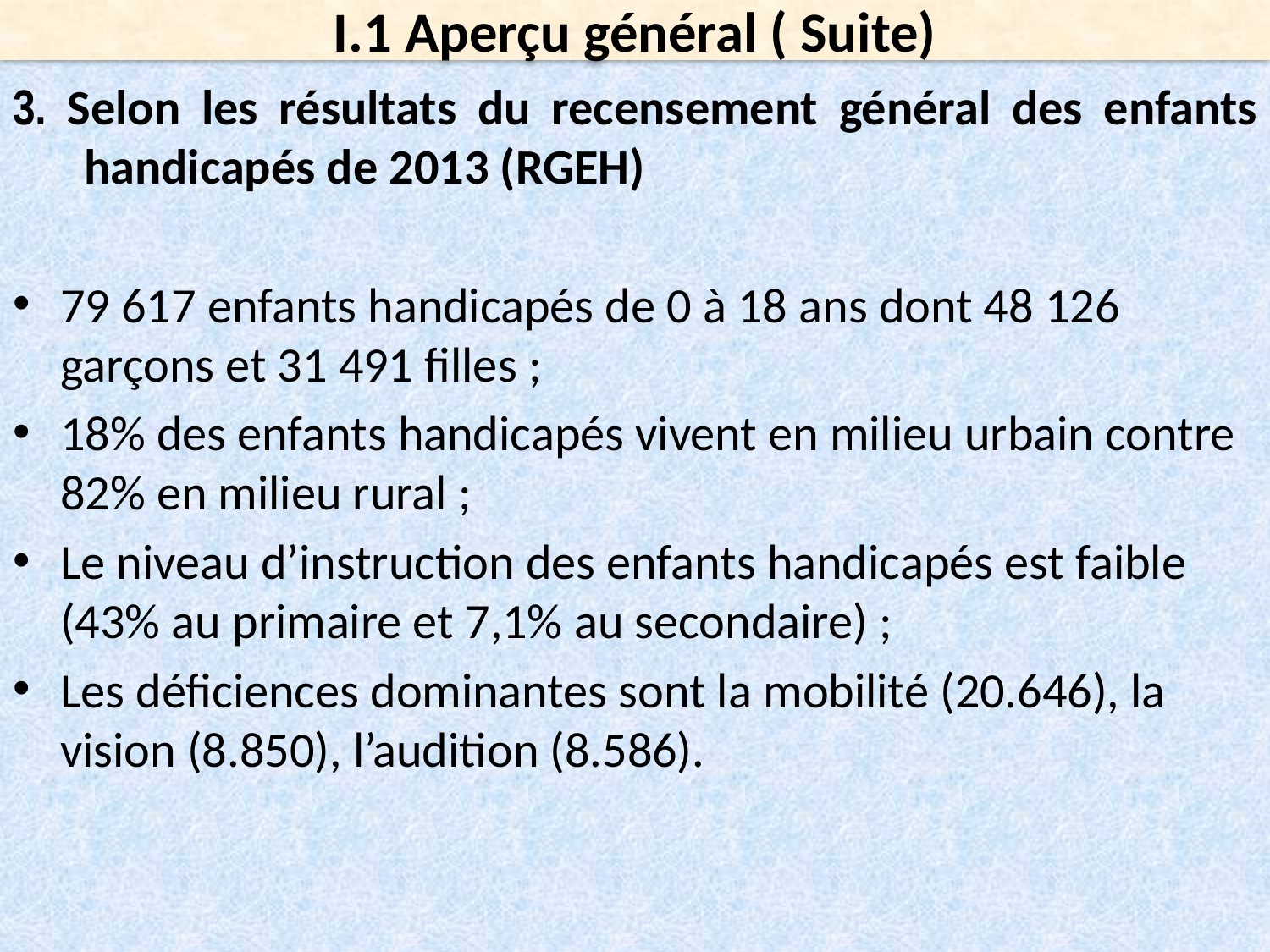

I.1 Aperçu général ( Suite)
3. Selon les résultats du recensement général des enfants handicapés de 2013 (RGEH)

79 617 enfants handicapés de 0 à 18 ans dont 48 126 garçons et 31 491 filles ;
18% des enfants handicapés vivent en milieu urbain contre 82% en milieu rural ;
Le niveau d’instruction des enfants handicapés est faible (43% au primaire et 7,1% au secondaire) ;
Les déficiences dominantes sont la mobilité (20.646), la vision (8.850), l’audition (8.586).